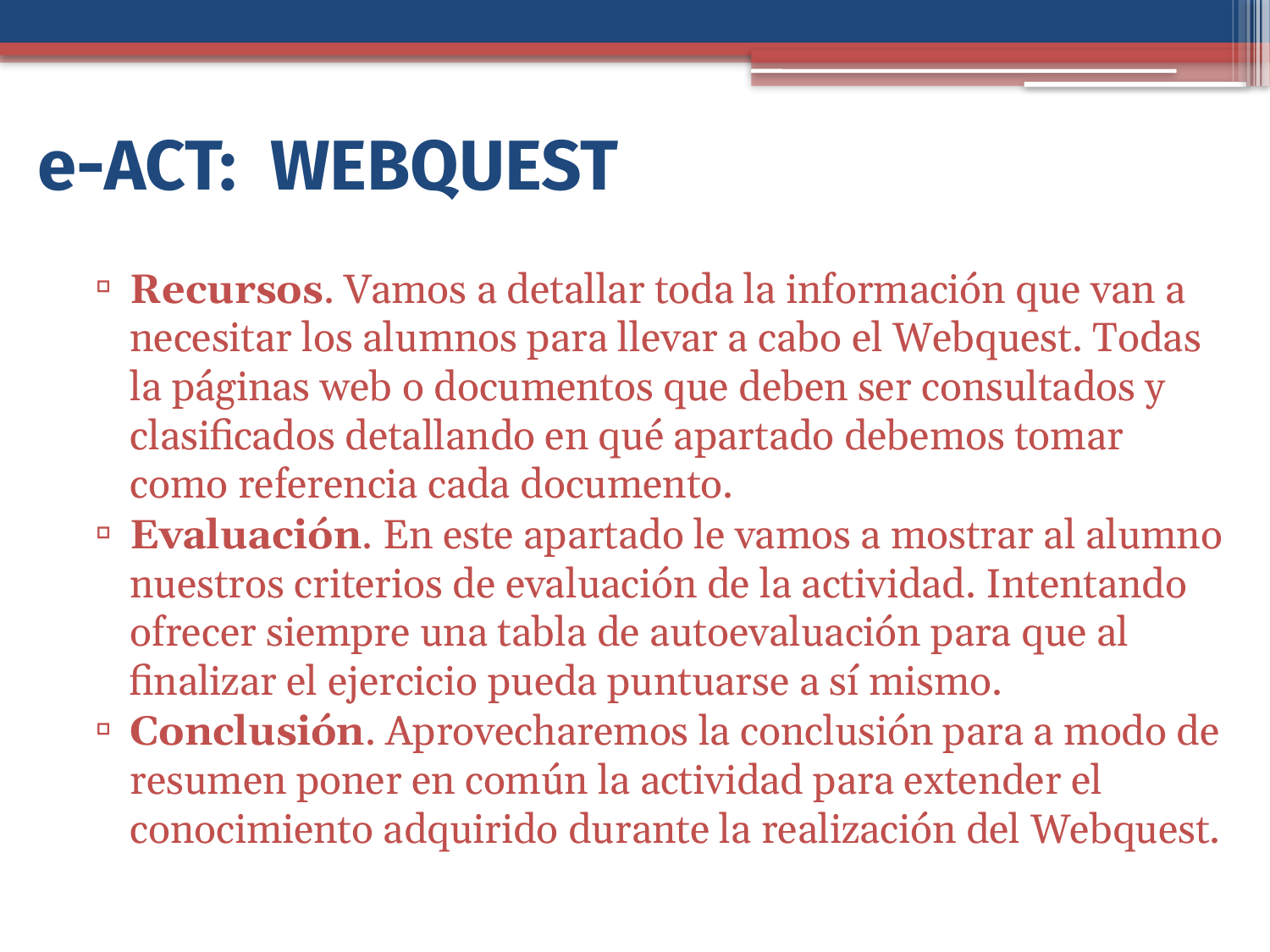

# e-ACT:  WEBQUEST
Recursos. Vamos a detallar toda la información que van a necesitar los alumnos para llevar a cabo el Webquest. Todas la páginas web o documentos que deben ser consultados y clasificados detallando en qué apartado debemos tomar como referencia cada documento.
Evaluación. En este apartado le vamos a mostrar al alumno nuestros criterios de evaluación de la actividad. Intentando ofrecer siempre una tabla de autoevaluación para que al finalizar el ejercicio pueda puntuarse a sí mismo.
Conclusión. Aprovecharemos la conclusión para a modo de resumen poner en común la actividad para extender el conocimiento adquirido durante la realización del Webquest.